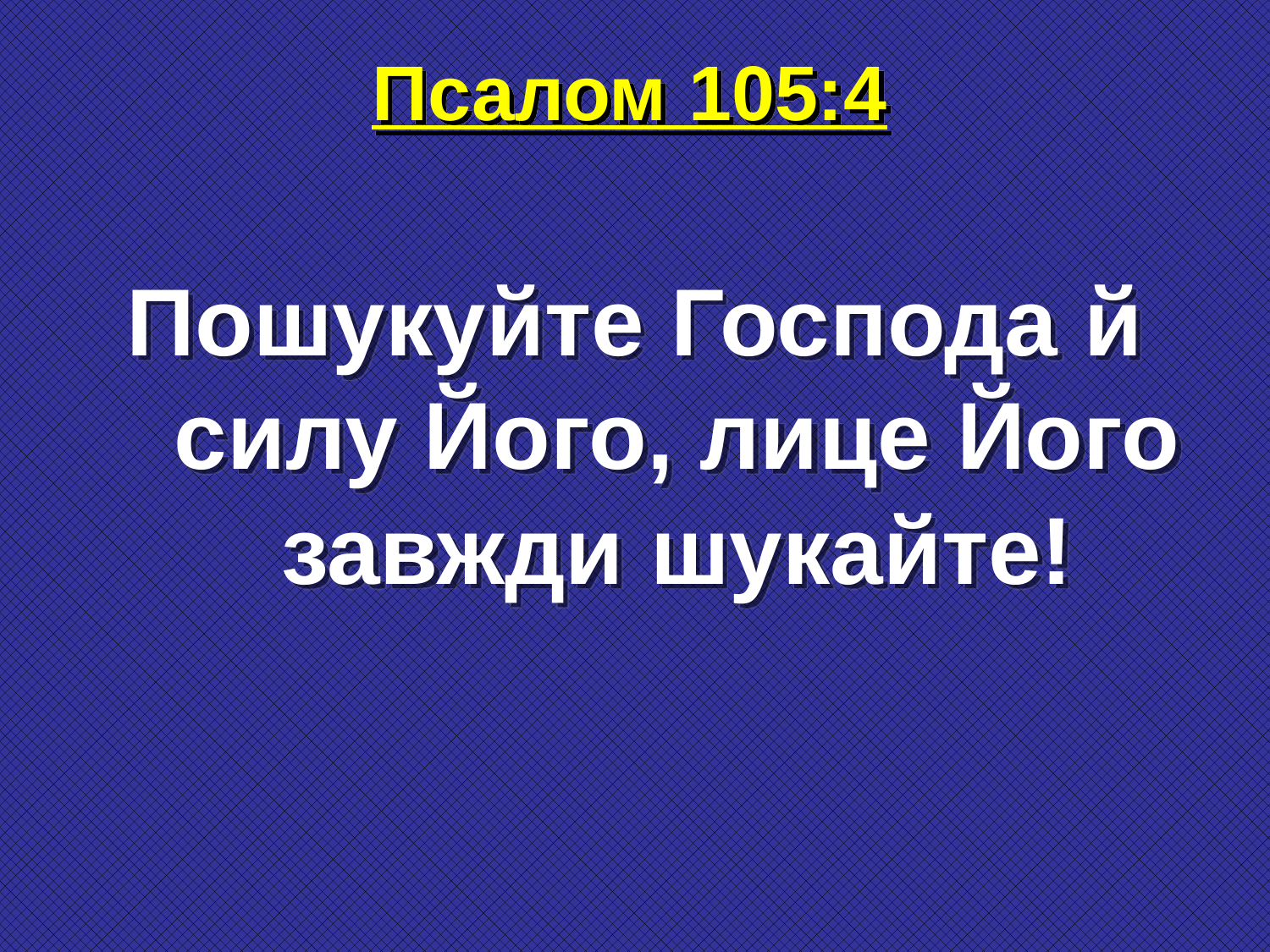

#
Псалом 105:4
Пошукуйте Господа й силу Його, лице Його завжди шукайте!